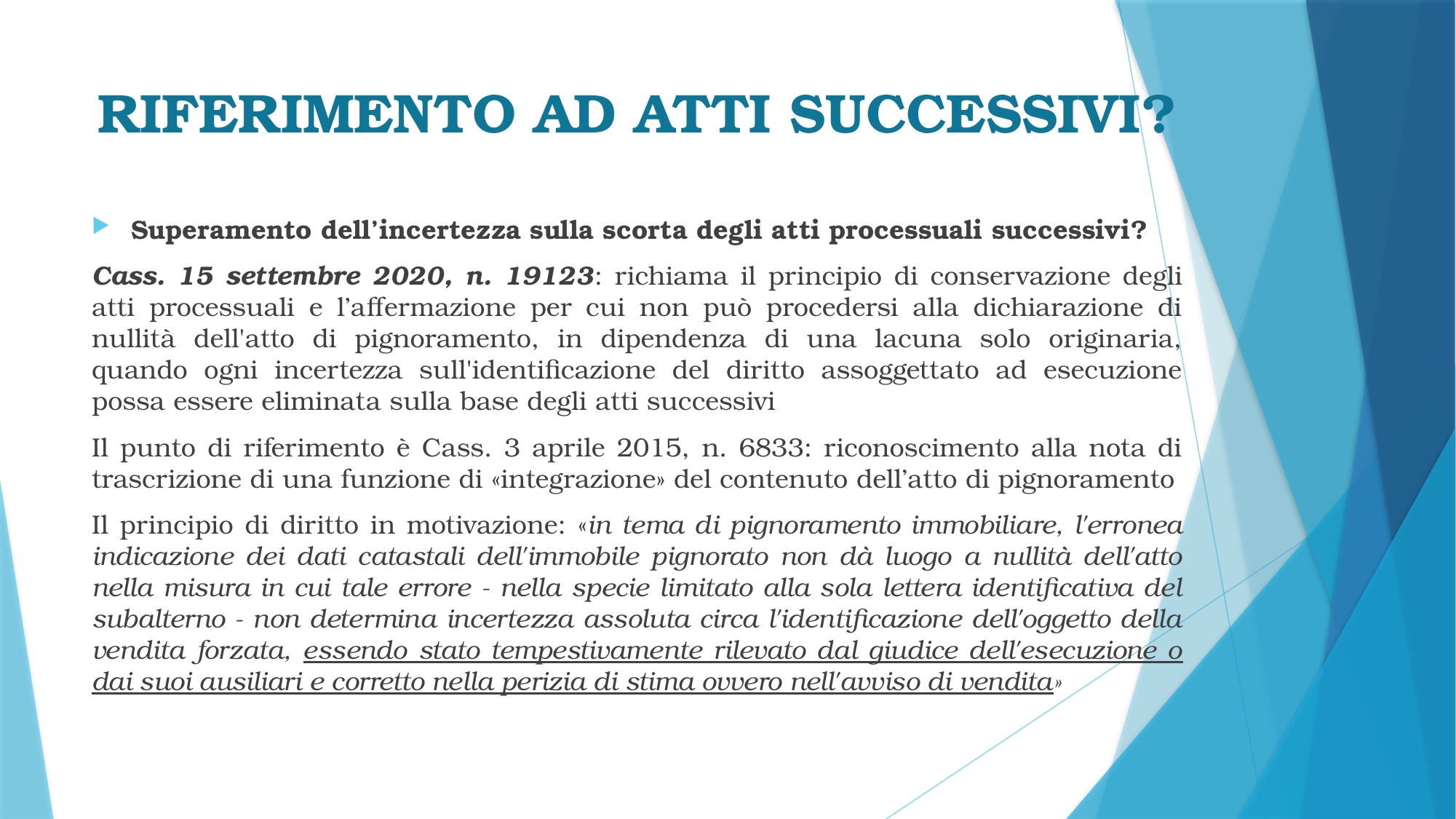

# RIFERIMENTO AD ATTI SUCCESSIVI?
Superamento dell’incertezza sulla scorta degli atti processuali successivi?
Cass. 15 settembre 2020, n. 19123: richiama il principio di conservazione degli atti processuali e l’affermazione per cui non può procedersi alla dichiarazione di nullità dell'atto di pignoramento, in dipendenza di una lacuna solo originaria, quando ogni incertezza sull'identificazione del diritto assoggettato ad esecuzione possa essere eliminata sulla base degli atti successivi
Il punto di riferimento è Cass. 3 aprile 2015, n. 6833: riconoscimento alla nota di trascrizione di una funzione di «integrazione» del contenuto dell’atto di pignoramento
Il principio di diritto in motivazione: «in tema di pignoramento immobiliare, l'erronea indicazione dei dati catastali dell'immobile pignorato non dà luogo a nullità dell'atto nella misura in cui tale errore - nella specie limitato alla sola lettera identificativa del subalterno - non determina incertezza assoluta circa l'identificazione dell'oggetto della vendita forzata, essendo stato tempestivamente rilevato dal giudice dell'esecuzione o dai suoi ausiliari e corretto nella perizia di stima ovvero nell'avviso di vendita»